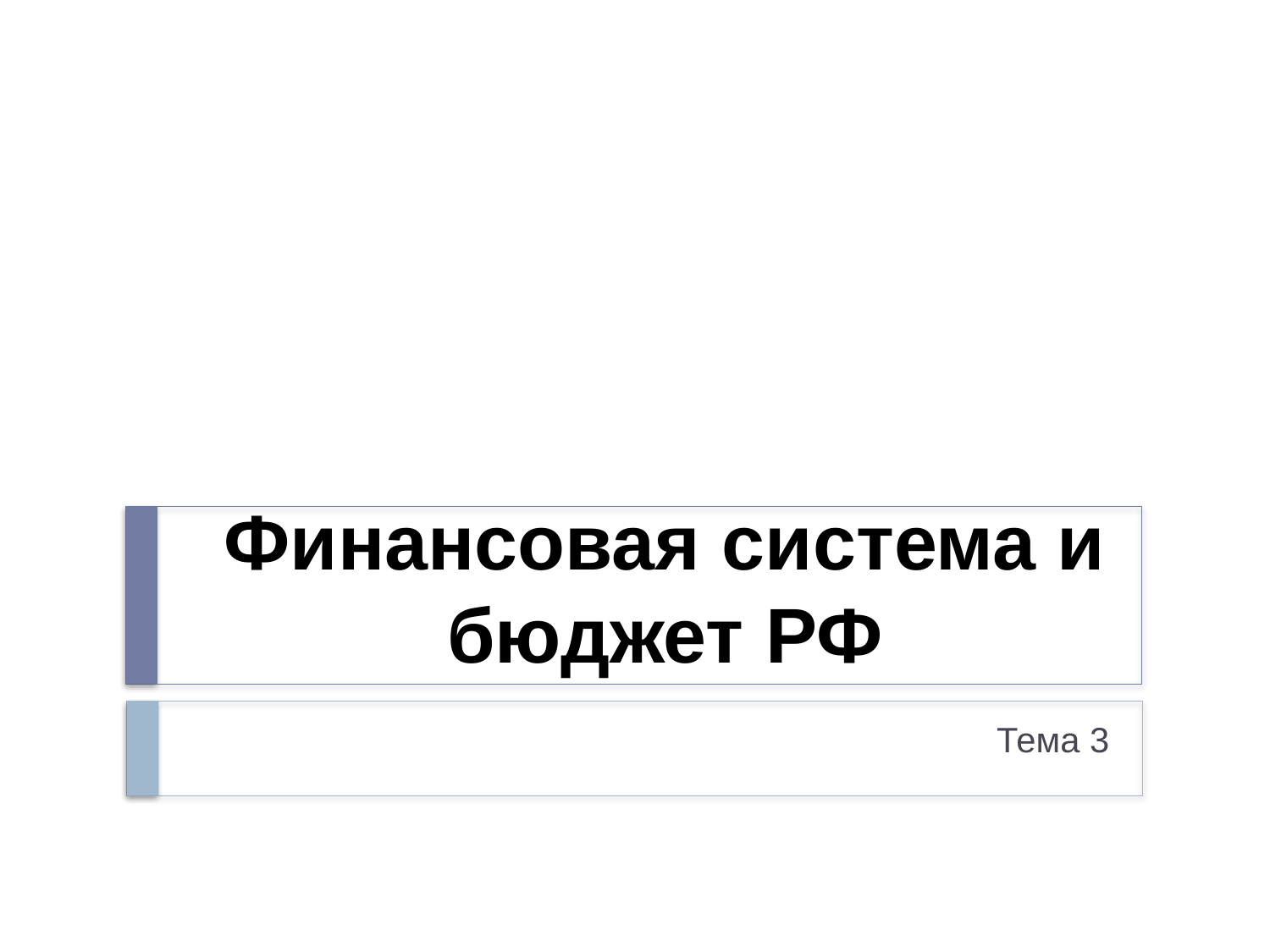

# Финансовая система и бюджет РФ
Тема 3